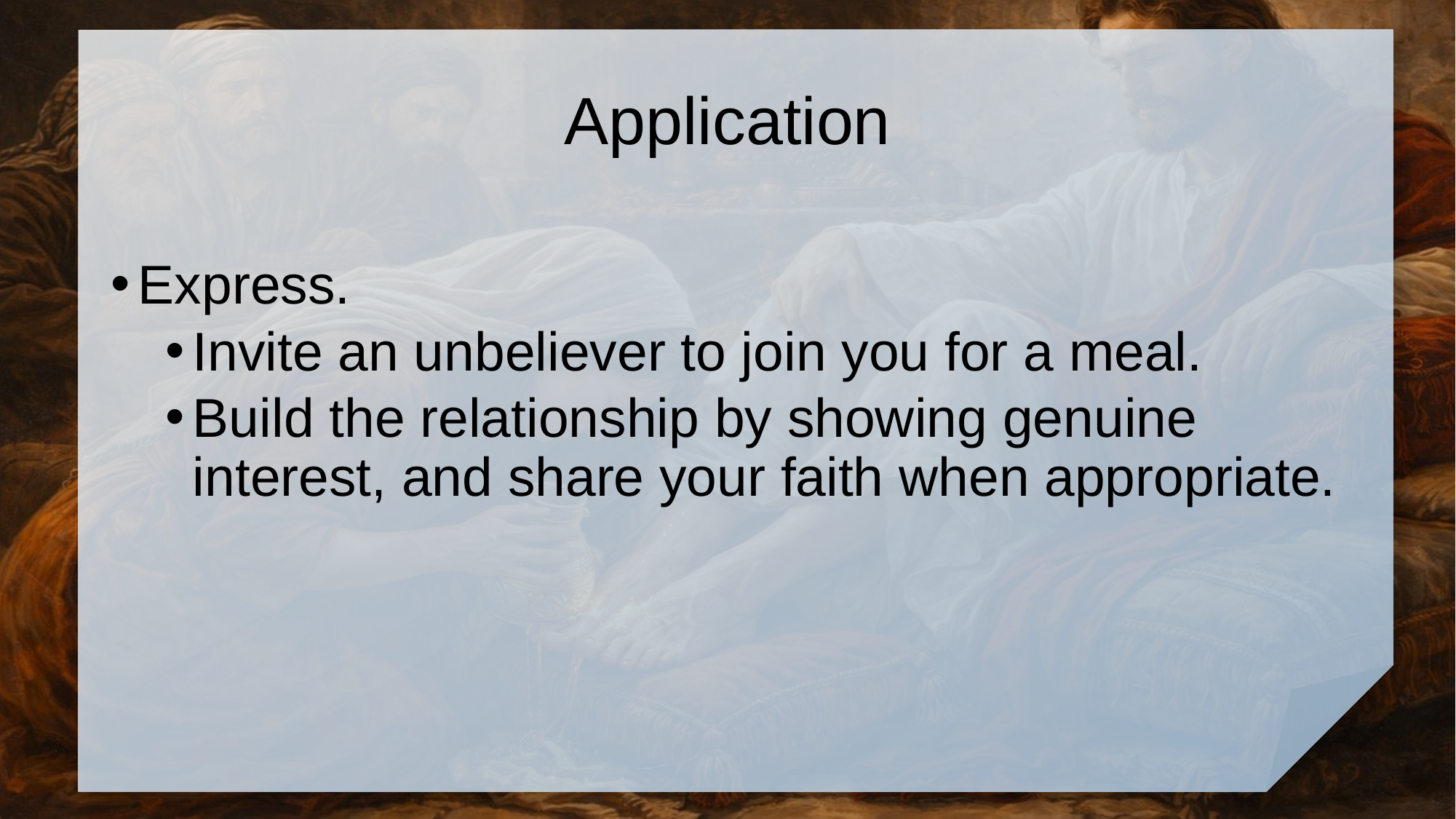

# Application
Express.
Invite an unbeliever to join you for a meal.
Build the relationship by showing genuine interest, and share your faith when appropriate.